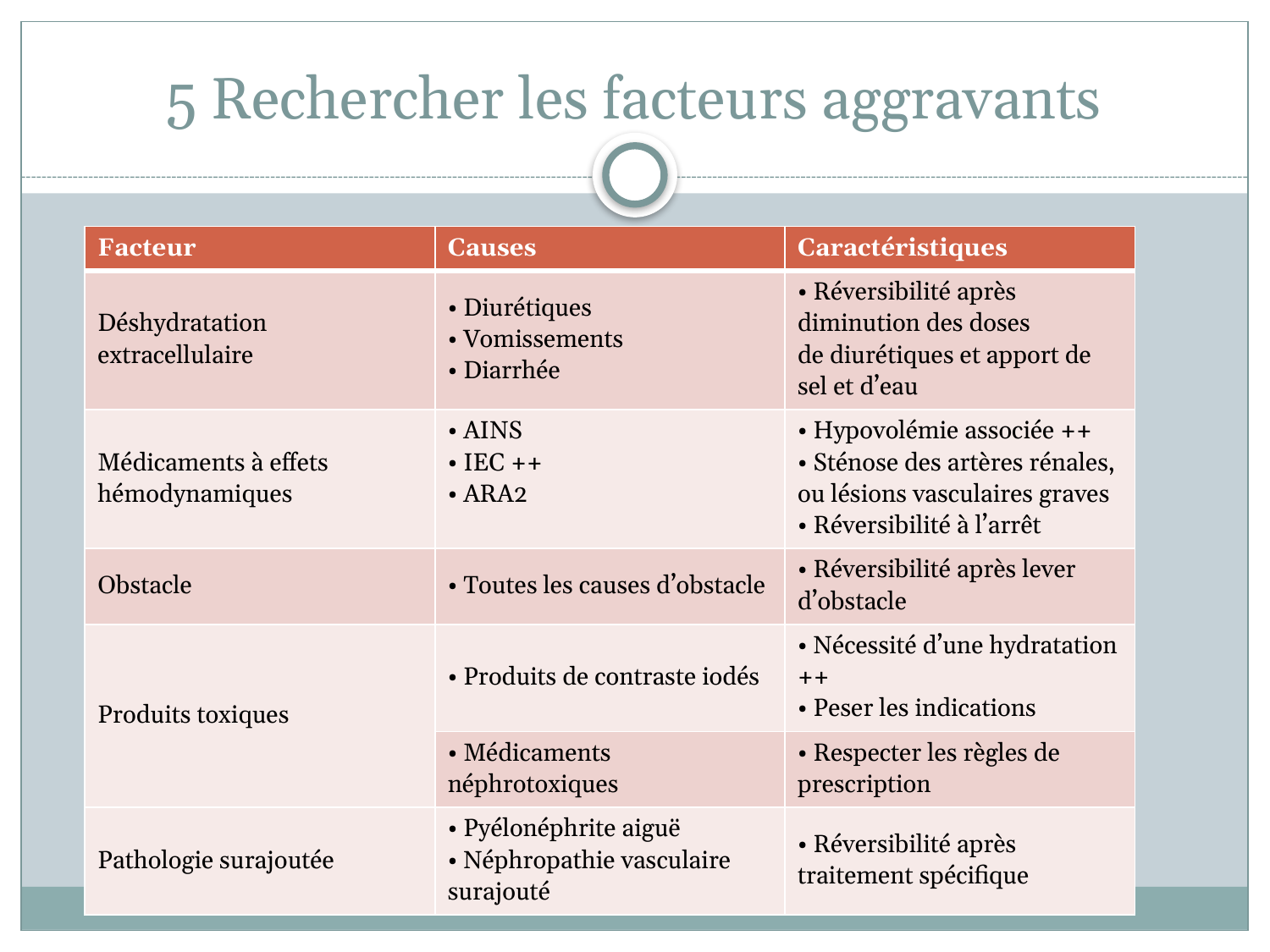

# 5 Rechercher les facteurs aggravants
| Facteur | Causes | Caractéristiques |
| --- | --- | --- |
| Déshydratation extracellulaire | • Diurétiques • Vomissements • Diarrhée | • Réversibilité après diminution des doses de diurétiques et apport de sel et d’eau |
| Médicaments à effets hémodynamiques | • AINS • IEC ++ • ARA2 | • Hypovolémie associée ++ • Sténose des artères rénales, ou lésions vasculaires graves • Réversibilité à l’arrêt |
| Obstacle | • Toutes les causes d’obstacle | • Réversibilité après lever d’obstacle |
| Produits toxiques | • Produits de contraste iodés | • Nécessité d’une hydratation ++ • Peser les indications |
|  | • Médicaments néphrotoxiques | • Respecter les règles de prescription |
| Pathologie surajoutée | • Pyélonéphrite aiguë • Néphropathie vasculaire surajouté | • Réversibilité après traitement spécifique |